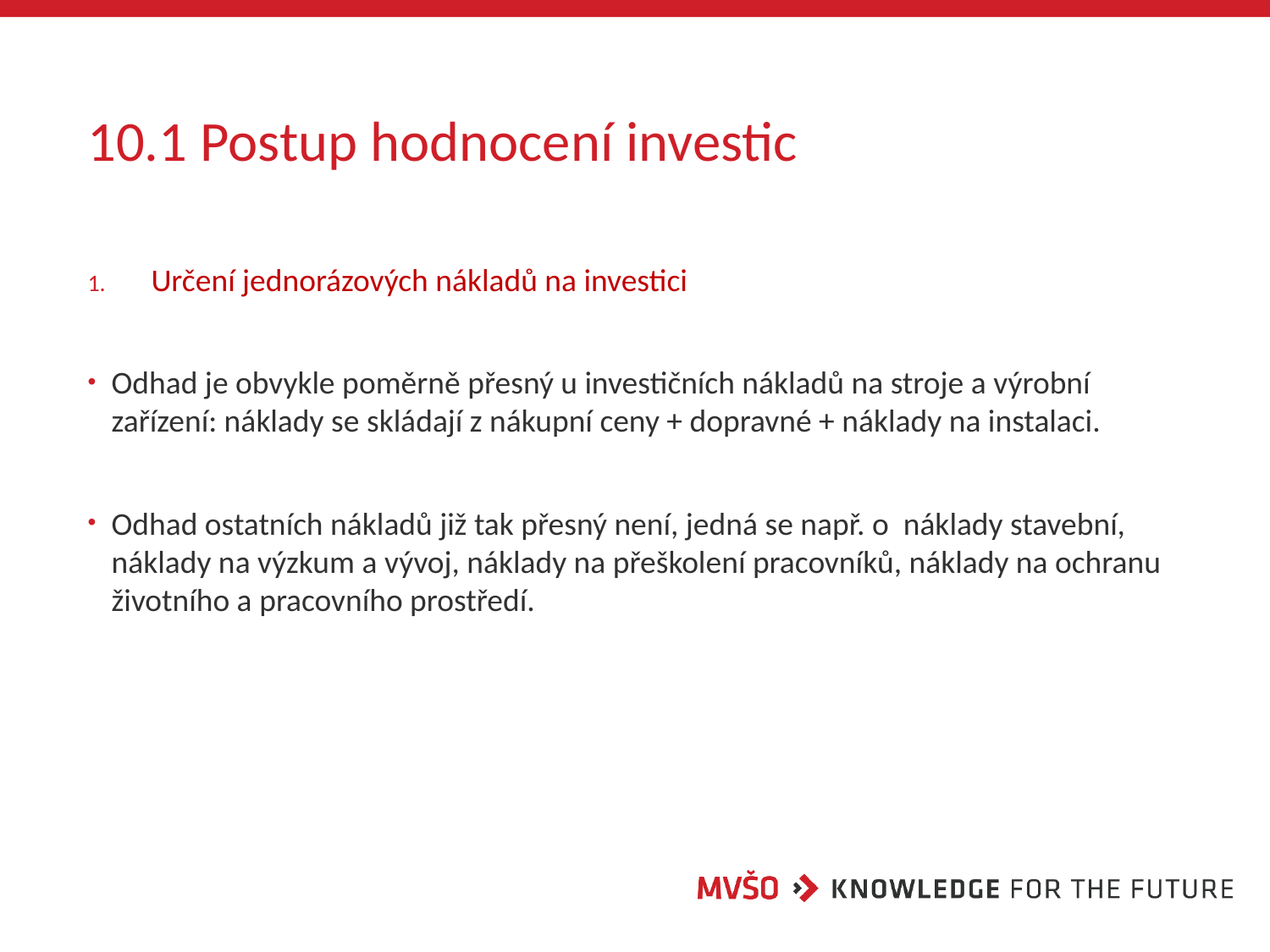

# 10.1 Postup hodnocení investic
Určení jednorázových nákladů na investici

Odhad je obvykle poměrně přesný u investičních nákladů na stroje a výrobní zařízení: náklady se skládají z nákupní ceny + dopravné + náklady na instalaci.

Odhad ostatních nákladů již tak přesný není, jedná se např. o  náklady stavební, náklady na výzkum a vývoj, náklady na přeškolení pracovníků, náklady na ochranu životního a pracovního prostředí.